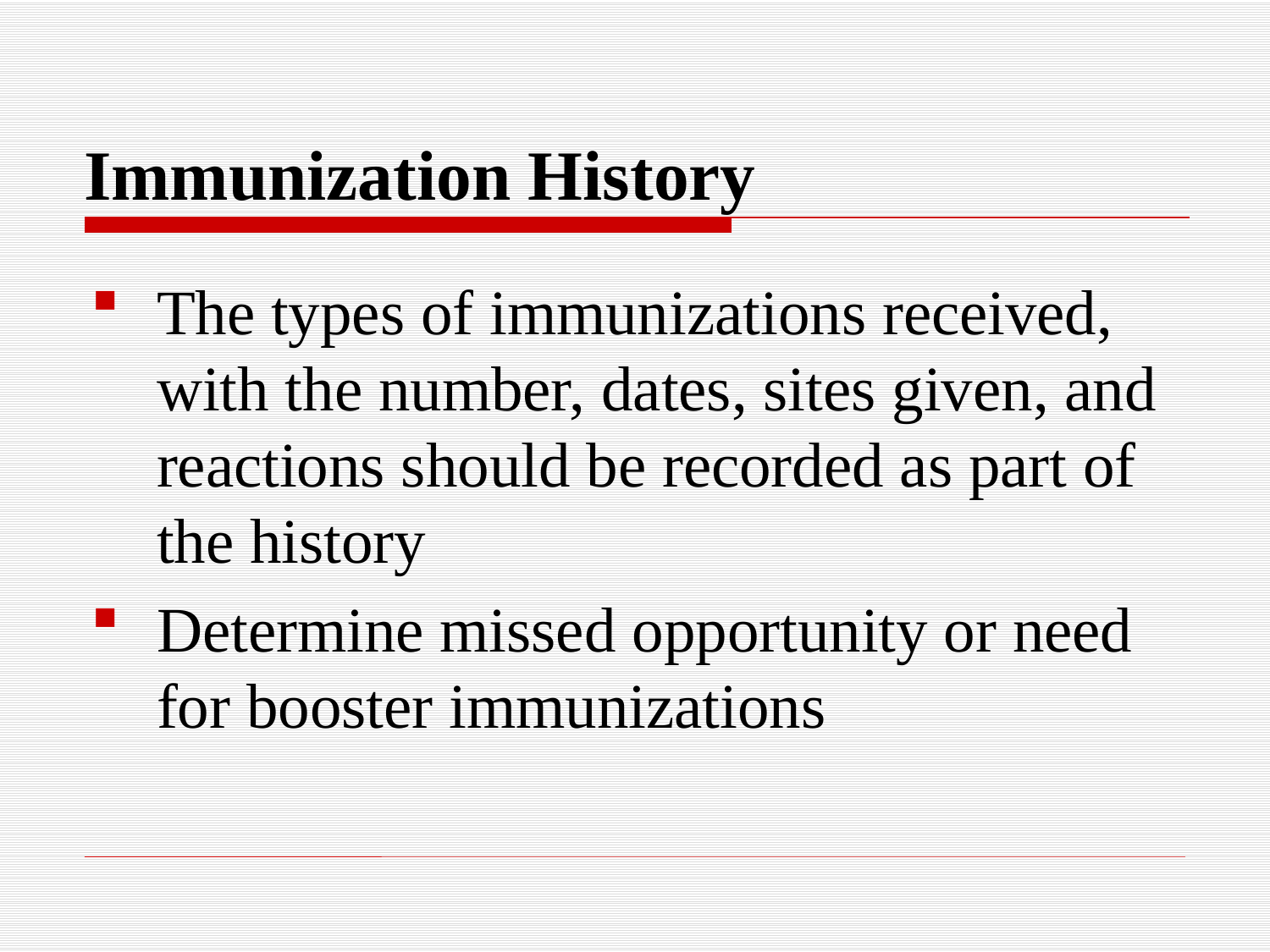

Immunization History
The types of immunizations received, with the number, dates, sites given, and reactions should be recorded as part of the history
Determine missed opportunity or need for booster immunizations